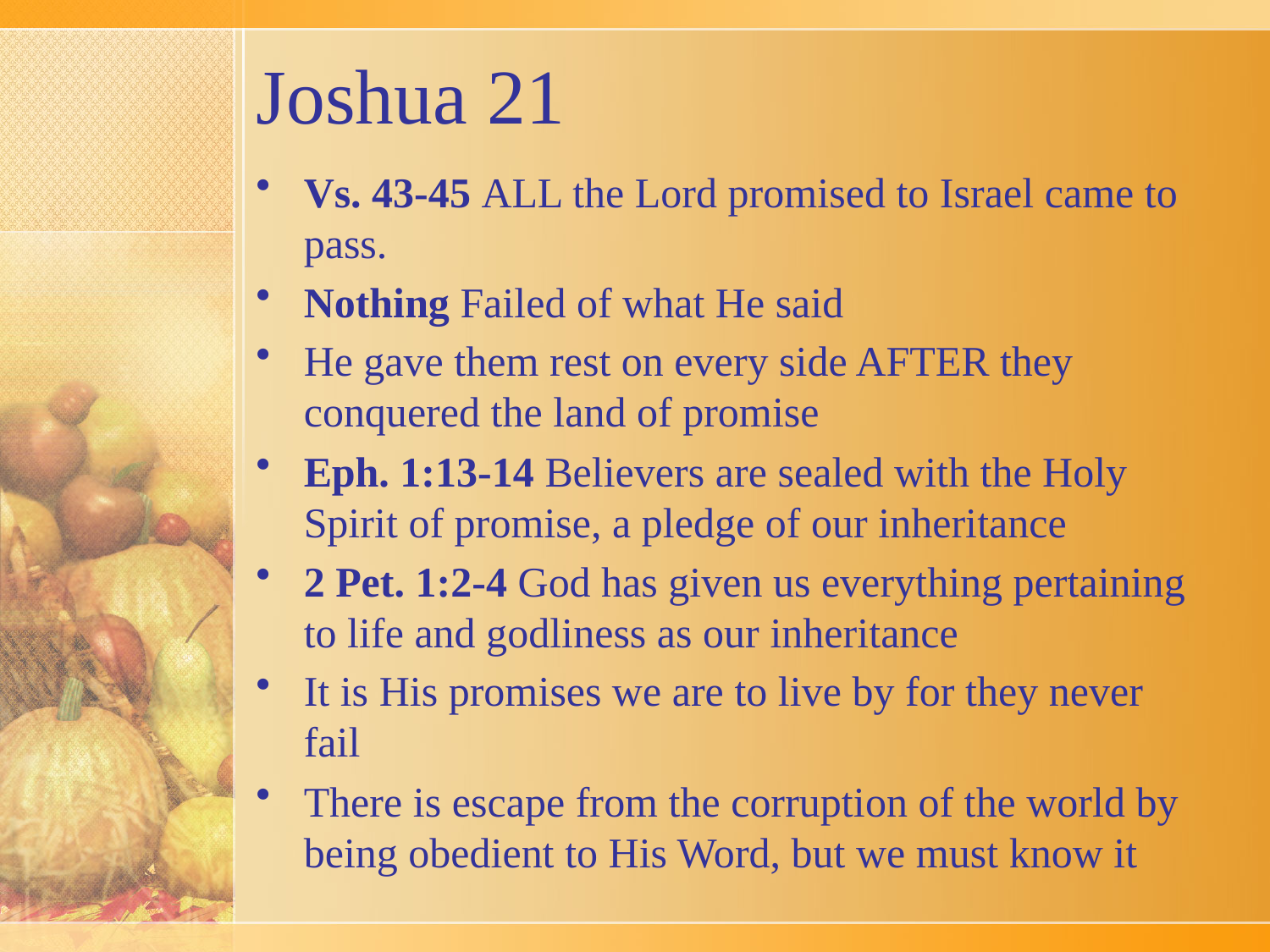

# Joshua 21
Vs. 43-45 ALL the Lord promised to Israel came to pass.
Nothing Failed of what He said
He gave them rest on every side AFTER they conquered the land of promise
Eph. 1:13-14 Believers are sealed with the Holy Spirit of promise, a pledge of our inheritance
2 Pet. 1:2-4 God has given us everything pertaining to life and godliness as our inheritance
It is His promises we are to live by for they never fail
There is escape from the corruption of the world by being obedient to His Word, but we must know it